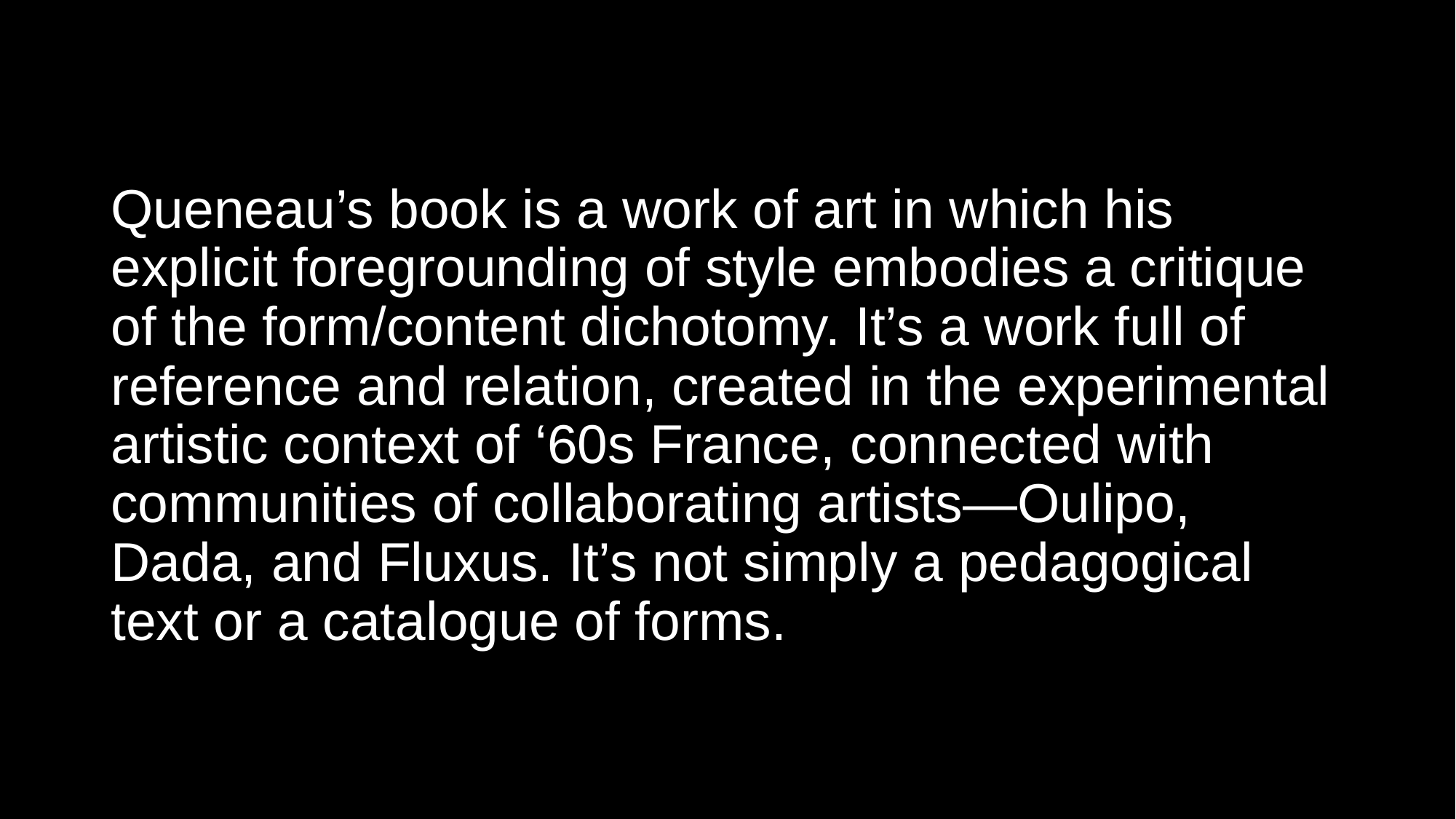

# Queneau’s book is a work of art in which his explicit foregrounding of style embodies a critique of the form/content dichotomy. It’s a work full of reference and relation, created in the experimental artistic context of ‘60s France, connected with communities of collaborating artists—Oulipo, Dada, and Fluxus. It’s not simply a pedagogical text or a catalogue of forms.